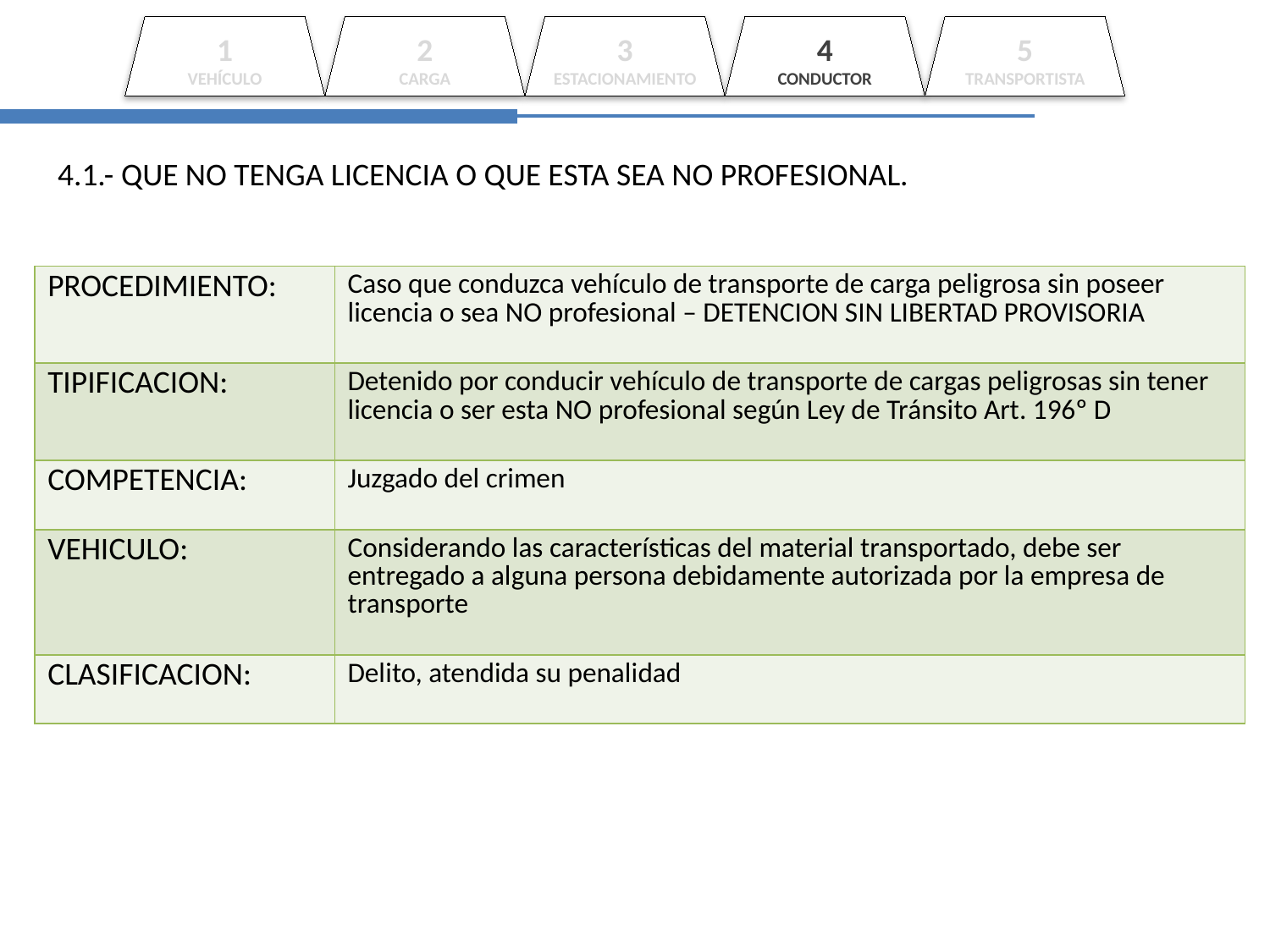

1
VEHÍCULO
2
CARGA
3
ESTACIONAMIENTO
4
CONDUCTOR
5
TRANSPORTISTA
# 4.1.- QUE NO TENGA LICENCIA O QUE ESTA SEA NO PROFESIONAL.
| PROCEDIMIENTO: | Caso que conduzca vehículo de transporte de carga peligrosa sin poseer licencia o sea NO profesional – DETENCION SIN LIBERTAD PROVISORIA |
| --- | --- |
| TIPIFICACION: | Detenido por conducir vehículo de transporte de cargas peligrosas sin tener licencia o ser esta NO profesional según Ley de Tránsito Art. 196º D |
| COMPETENCIA: | Juzgado del crimen |
| VEHICULO: | Considerando las características del material transportado, debe ser entregado a alguna persona debidamente autorizada por la empresa de transporte |
| CLASIFICACION: | Delito, atendida su penalidad |